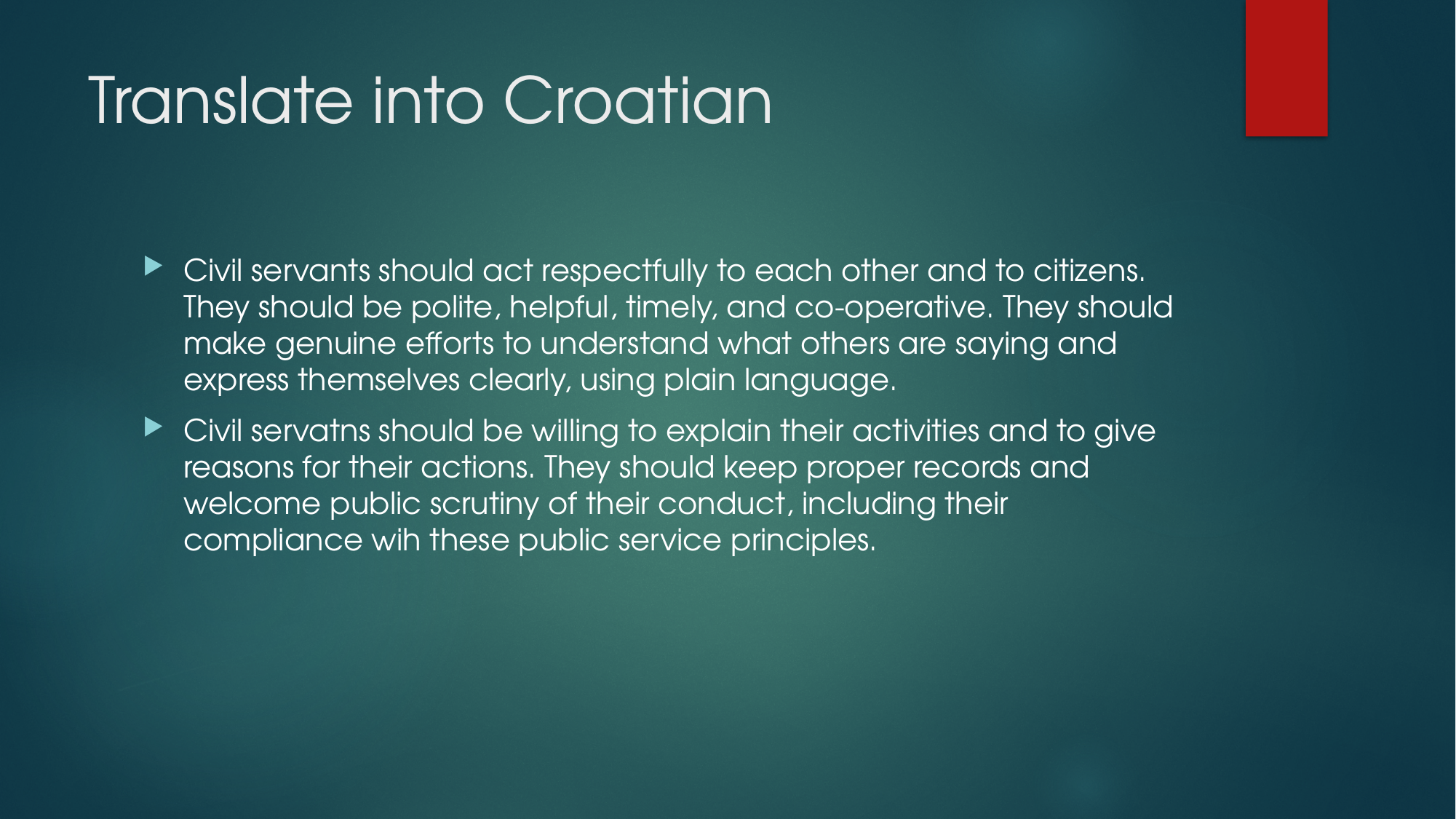

# Translate into Croatian
Civil servants should act respectfully to each other and to citizens. They should be polite, helpful, timely, and co-operative. They should make genuine efforts to understand what others are saying and express themselves clearly, using plain language.
Civil servatns should be willing to explain their activities and to give reasons for their actions. They should keep proper records and welcome public scrutiny of their conduct, including their compliance wih these public service principles.